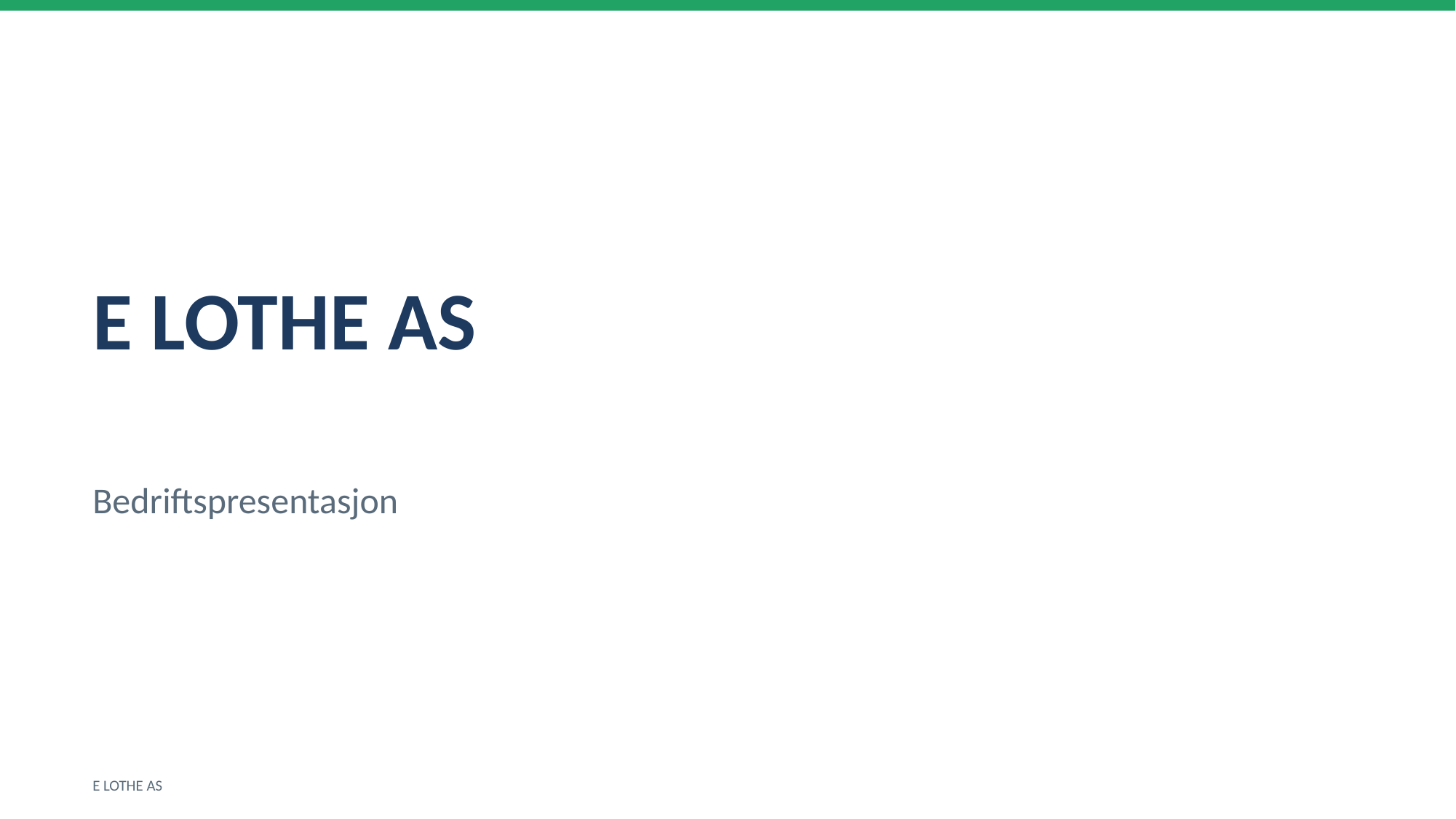

E LOTHE AS
Bedriftspresentasjon
E LOTHE AS